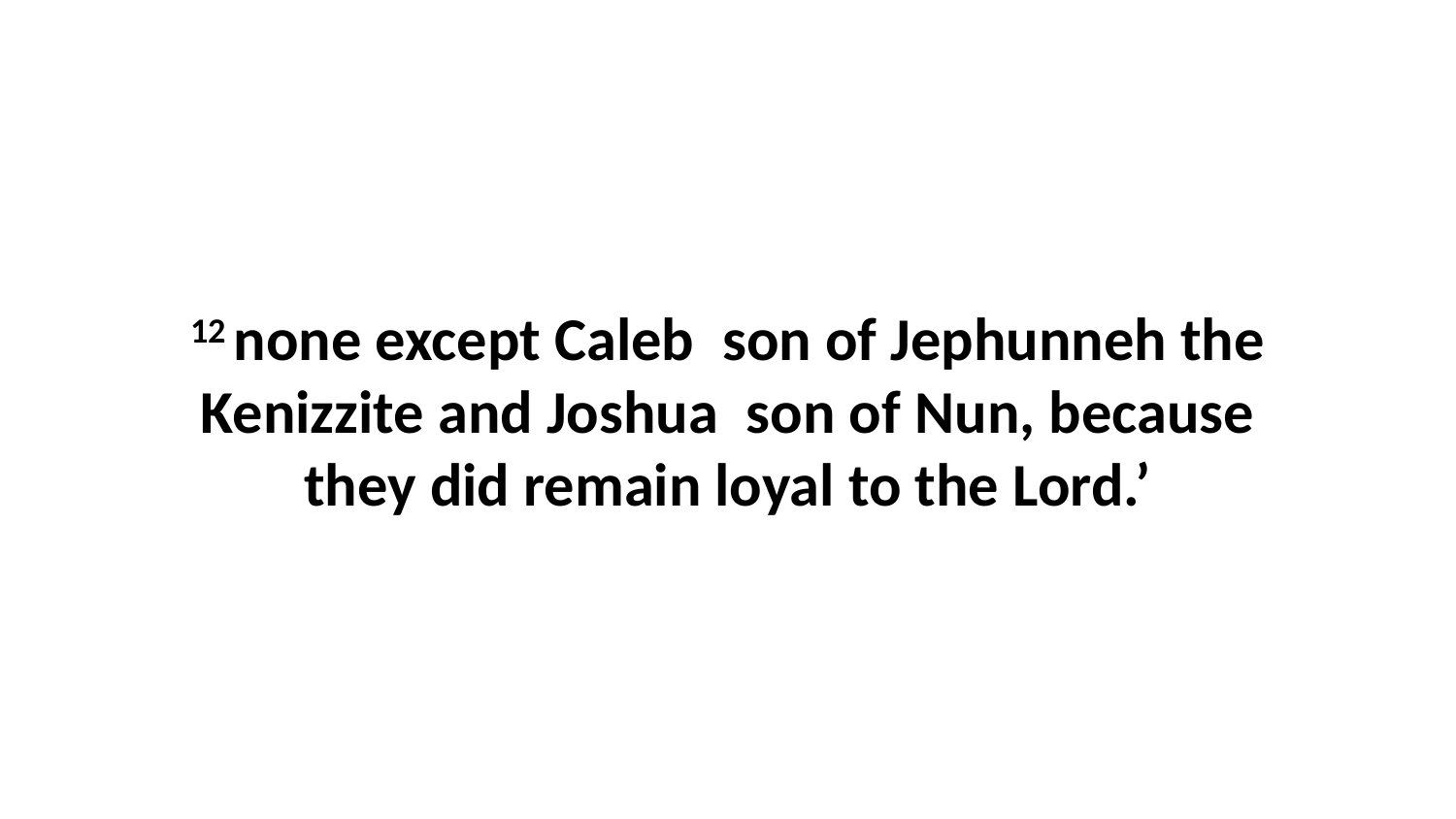

12 none except Caleb  son of Jephunneh the Kenizzite and Joshua  son of Nun, because they did remain loyal to the Lord.’